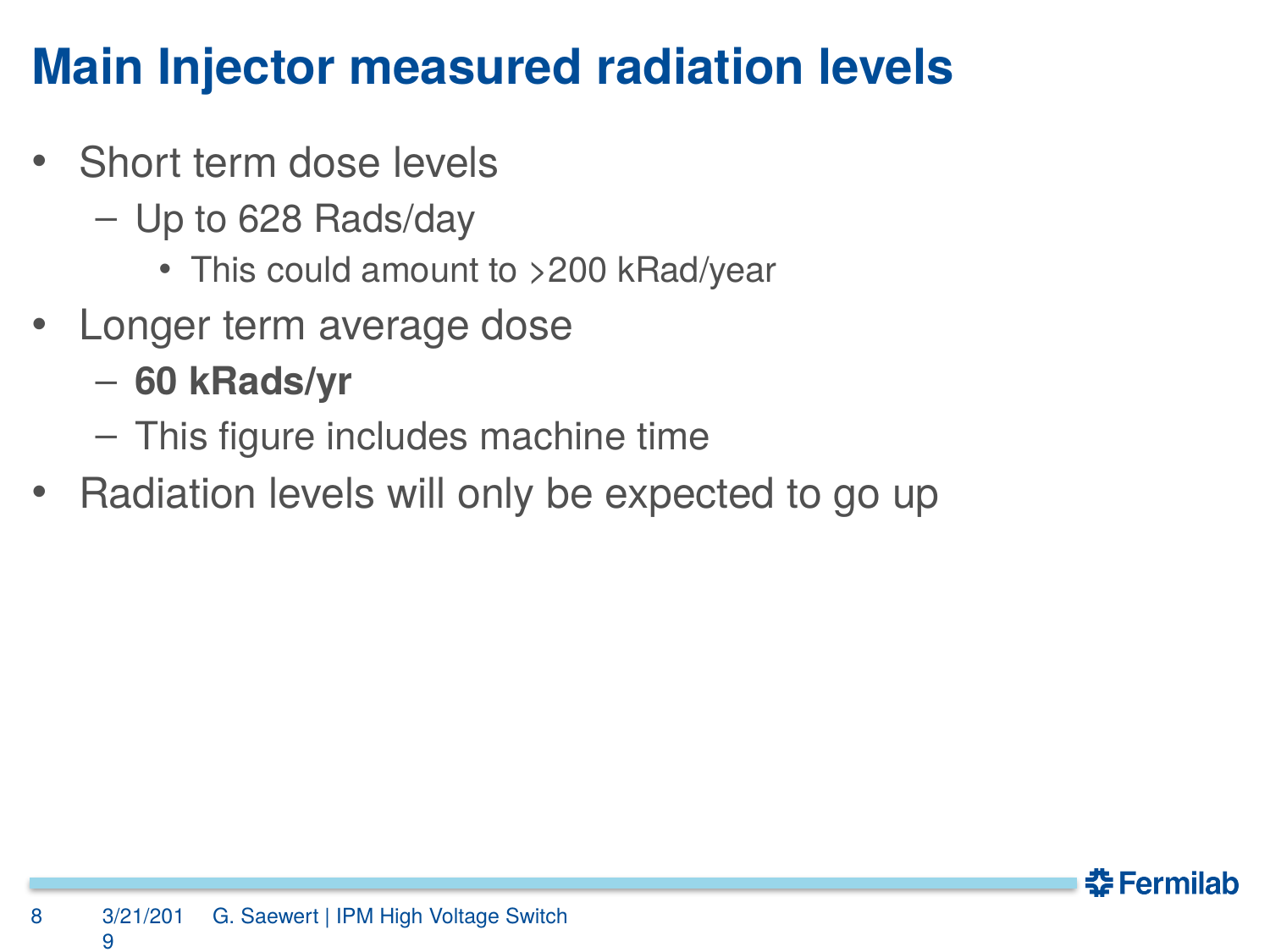

# Main Injector measured radiation levels
Short term dose levels
Up to 628 Rads/day
This could amount to >200 kRad/year
Longer term average dose
60 kRads/yr
This figure includes machine time
Radiation levels will only be expected to go up
8
3/21/2019
G. Saewert | IPM High Voltage Switch